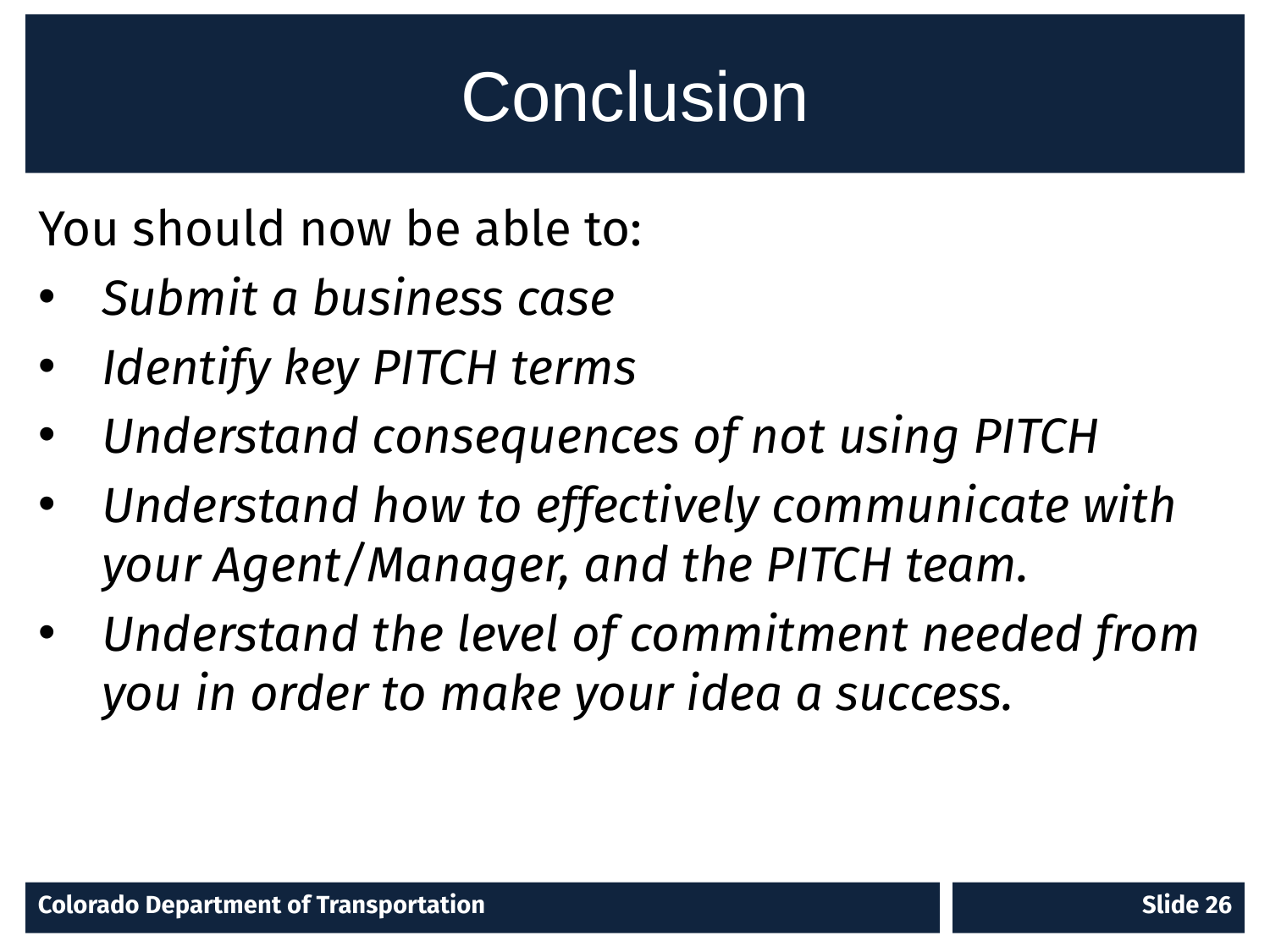

# Conclusion
You should now be able to:
Submit a business case
Identify key PITCH terms
Understand consequences of not using PITCH
Understand how to effectively communicate with your Agent/Manager, and the PITCH team.
Understand the level of commitment needed from you in order to make your idea a success.

Colorado Department of Transportation
Slide 26